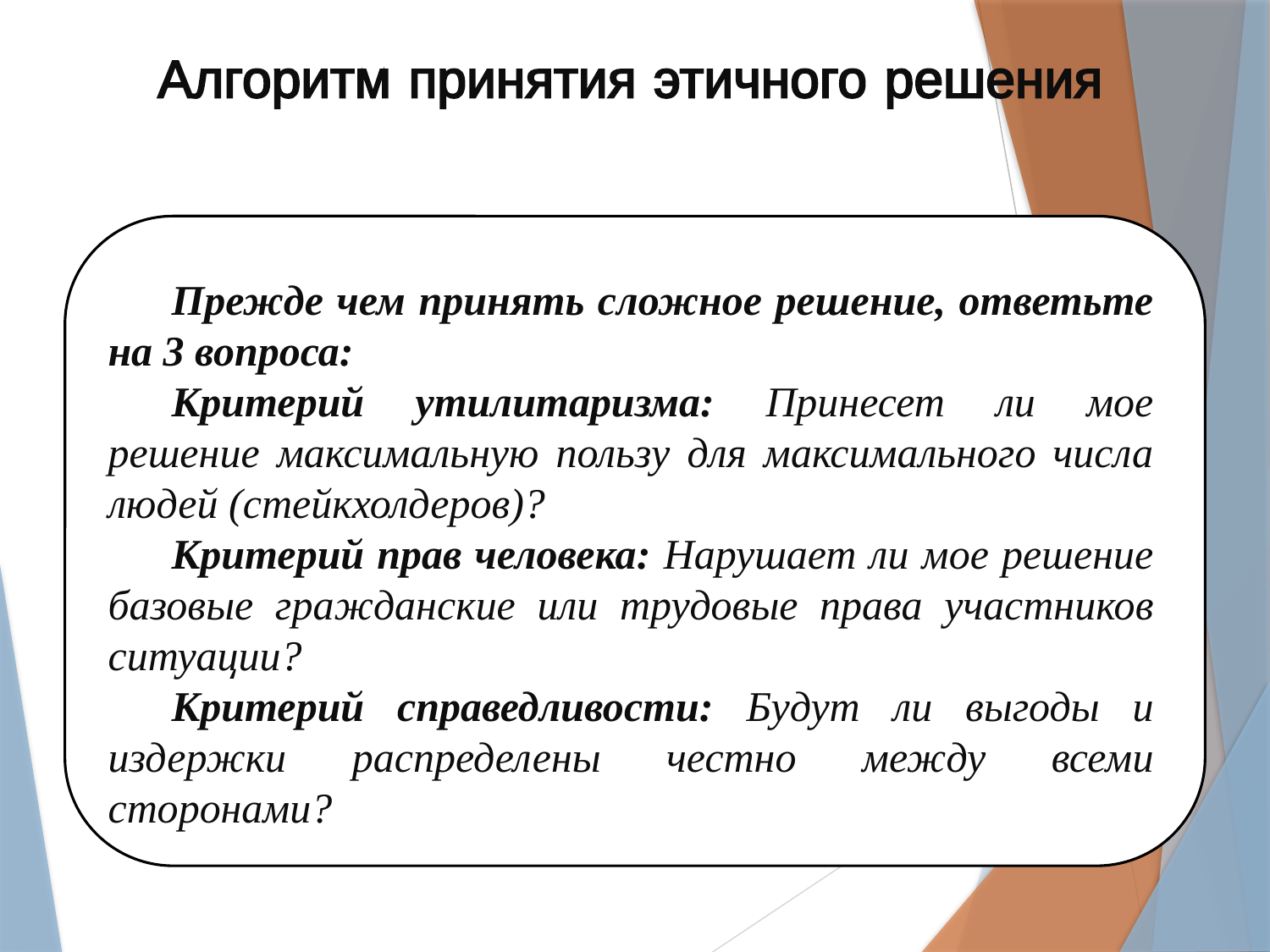

# Алгоритм принятия этичного решения

Прежде чем принять сложное решение, ответьте на 3 вопроса:
Критерий утилитаризма: Принесет ли мое решение максимальную пользу для максимального числа людей (стейкхолдеров)?
Критерий прав человека: Нарушает ли мое решение базовые гражданские или трудовые права участников ситуации?
Критерий справедливости: Будут ли выгоды и издержки распределены честно между всеми сторонами?